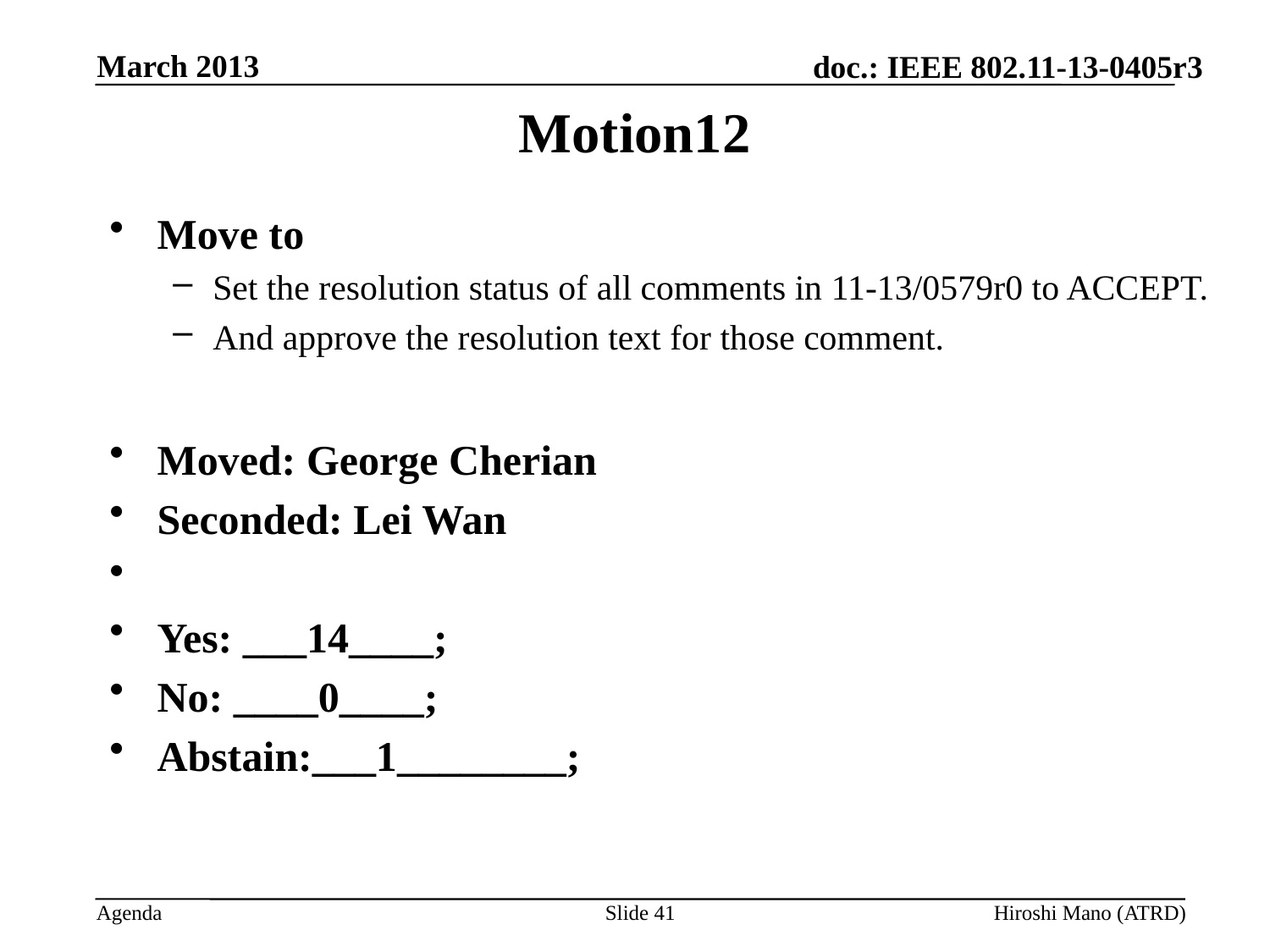

March 2013
# Motion12
Move to
Set the resolution status of all comments in 11-13/0579r0 to ACCEPT.
And approve the resolution text for those comment.

Moved: George Cherian
Seconded: Lei Wan

Yes: ___14____;
No: ____0____;
Abstain:___1________;

Slide 41
Hiroshi Mano (ATRD)